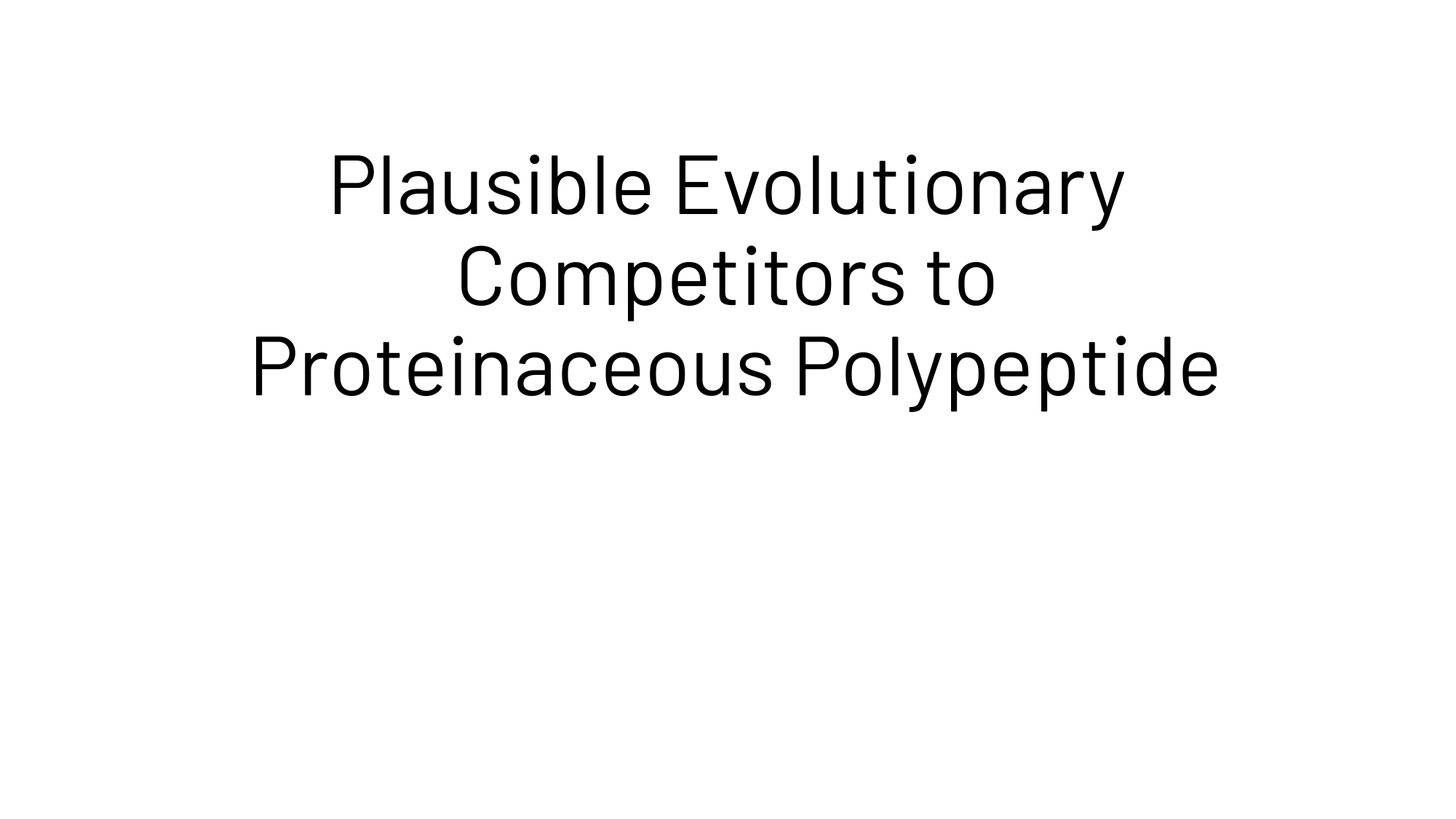

# Plausible Evolutionary Competitors to Proteinaceous Polypeptide